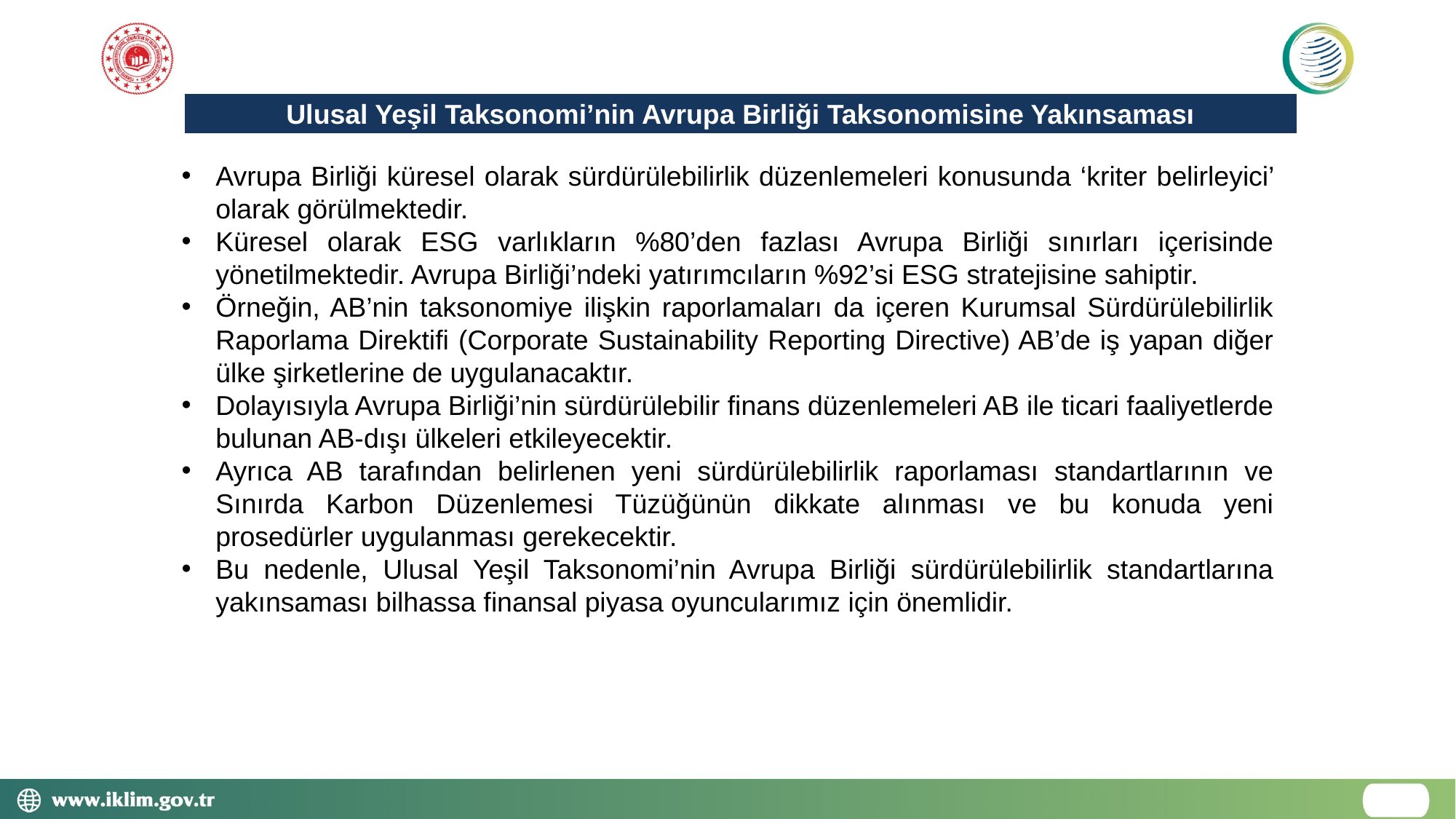

| Ulusal Yeşil Taksonomi’nin Avrupa Birliği Taksonomisine Yakınsaması |
| --- |
|  |
|  |

Avrupa Birliği küresel olarak sürdürülebilirlik düzenlemeleri konusunda ‘kriter belirleyici’ olarak görülmektedir.
Küresel olarak ESG varlıkların %80’den fazlası Avrupa Birliği sınırları içerisinde yönetilmektedir. Avrupa Birliği’ndeki yatırımcıların %92’si ESG stratejisine sahiptir.
Örneğin, AB’nin taksonomiye ilişkin raporlamaları da içeren Kurumsal Sürdürülebilirlik Raporlama Direktifi (Corporate Sustainability Reporting Directive) AB’de iş yapan diğer ülke şirketlerine de uygulanacaktır.
Dolayısıyla Avrupa Birliği’nin sürdürülebilir finans düzenlemeleri AB ile ticari faaliyetlerde bulunan AB-dışı ülkeleri etkileyecektir.
Ayrıca AB tarafından belirlenen yeni sürdürülebilirlik raporlaması standartlarının ve Sınırda Karbon Düzenlemesi Tüzüğünün dikkate alınması ve bu konuda yeni prosedürler uygulanması gerekecektir.
Bu nedenle, Ulusal Yeşil Taksonomi’nin Avrupa Birliği sürdürülebilirlik standartlarına yakınsaması bilhassa finansal piyasa oyuncularımız için önemlidir.